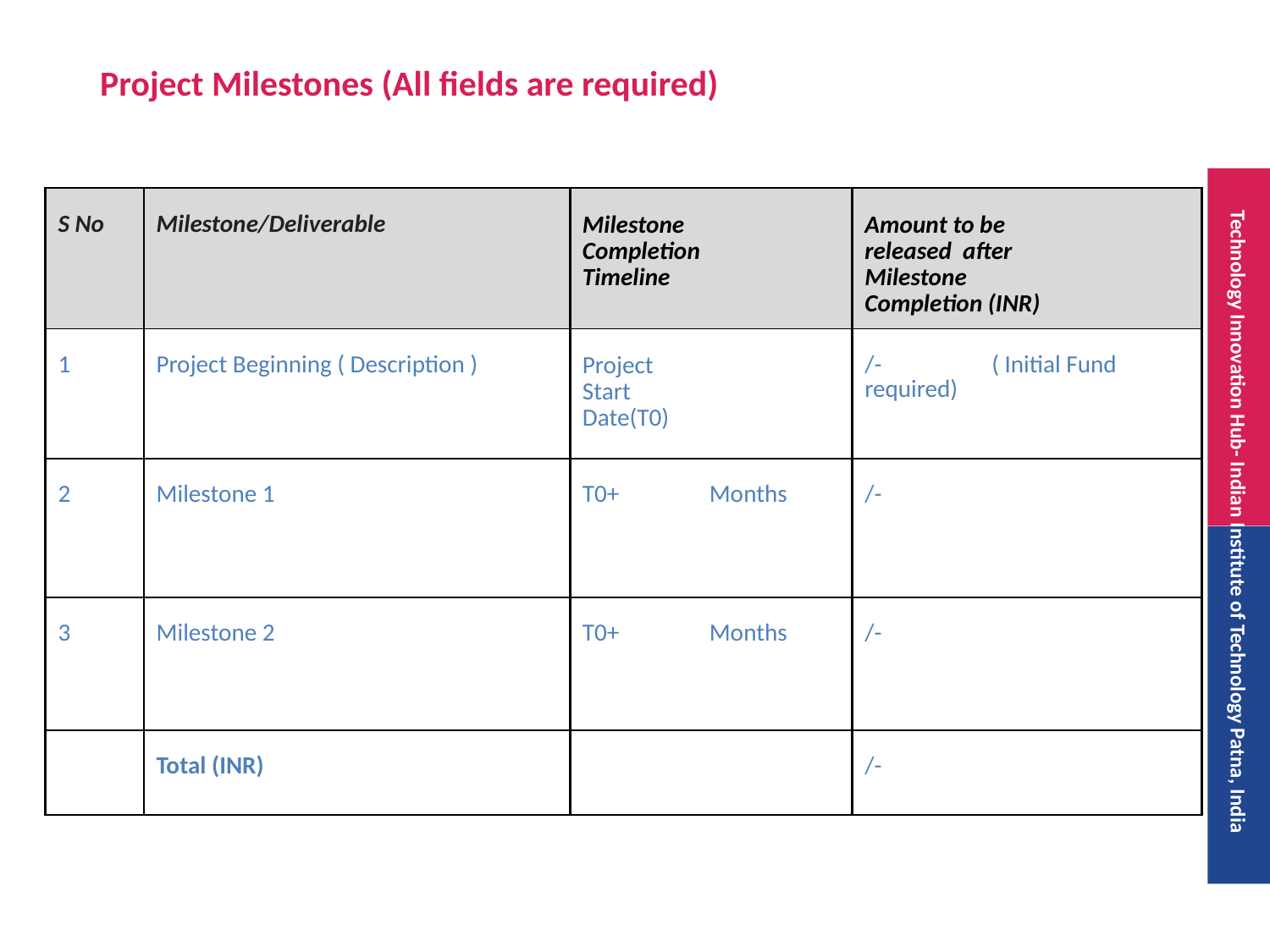

# Project Milestones (All fields are required)
| S No | Milestone/Deliverable | Milestone Completion Timeline | Amount to be released after Milestone Completion (INR) |
| --- | --- | --- | --- |
| 1 | Project Beginning ( Description ) | Project Start Date(T0) | /- ( Initial Fund required) |
| 2 | Milestone 1 | T0+ Months | /- |
| 3 | Milestone 2 | T0+ Months | /- |
|  | Total (INR) |  | /- |